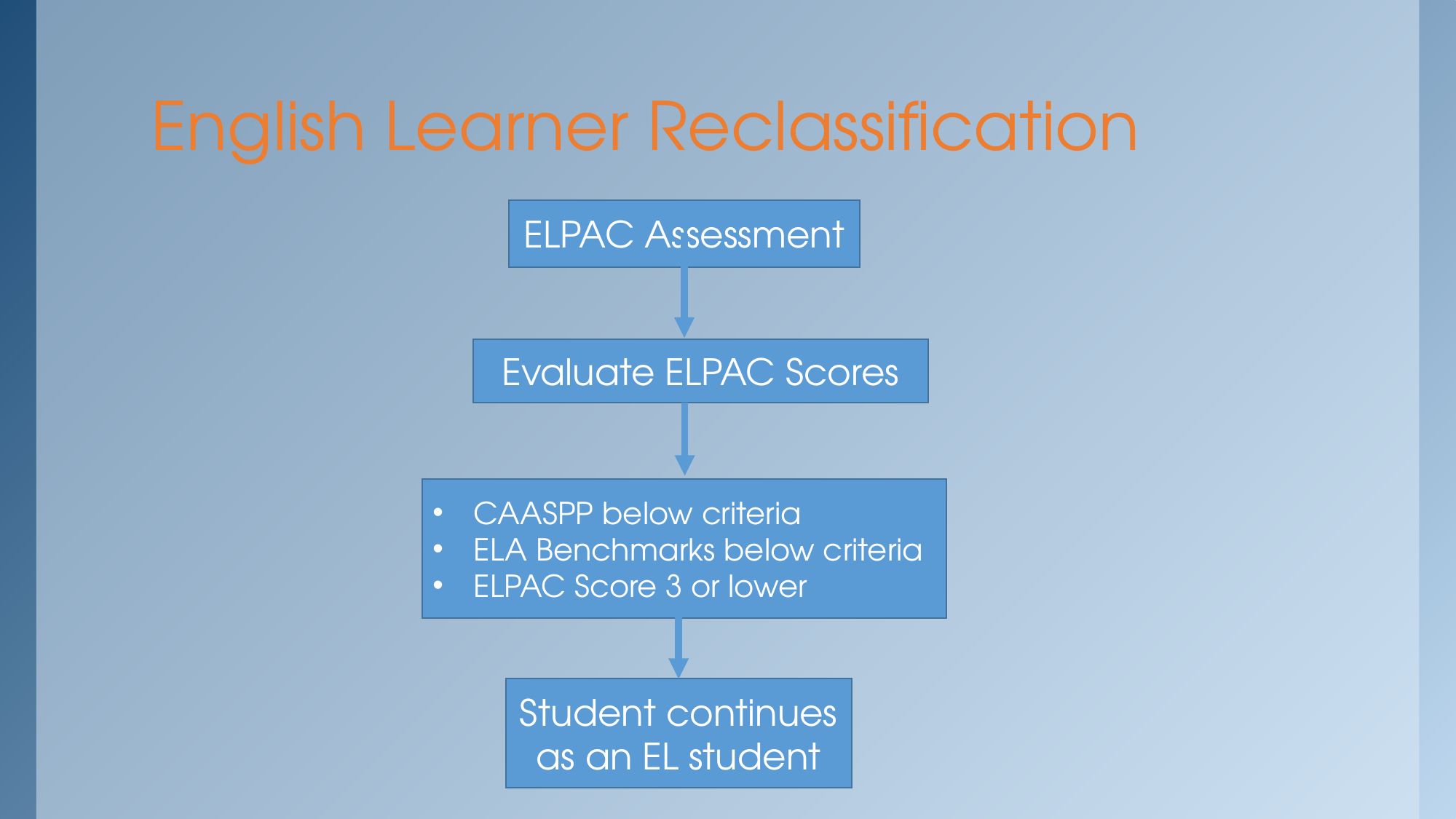

# English Learner Reclassification
ELPAC Assessment
Evaluate ELPAC Scores
CAASPP below criteria
ELA Benchmarks below criteria
ELPAC Score 3 or lower
Student continues as an EL student